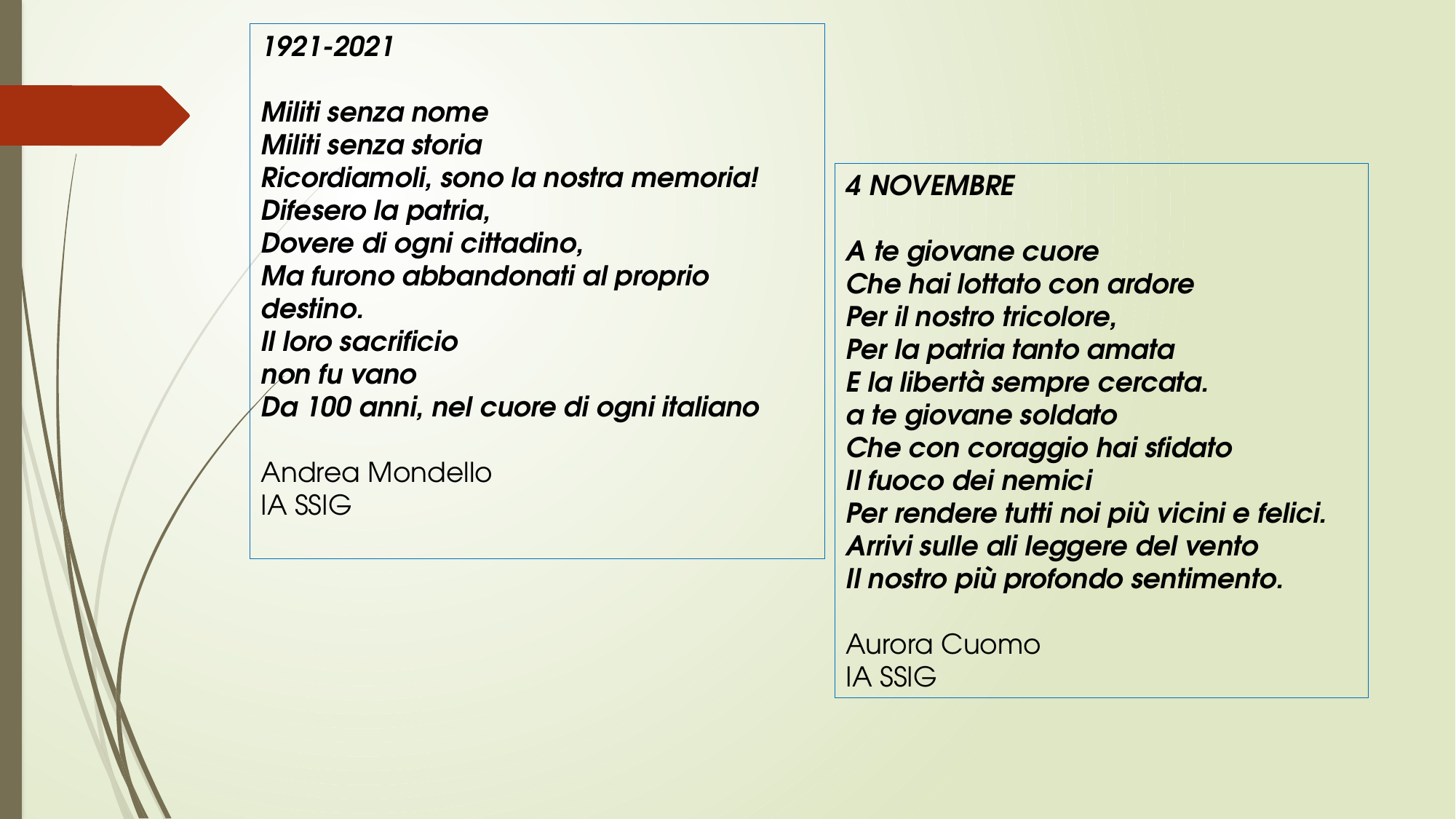

1921-2021

Militi senza nome
Militi senza storia
Ricordiamoli, sono la nostra memoria!
Difesero la patria,
Dovere di ogni cittadino,
Ma furono abbandonati al proprio destino.
Il loro sacrificio
non fu vano
Da 100 anni, nel cuore di ogni italiano

Andrea Mondello
IA SSIG

4 NOVEMBRE

A te giovane cuore
Che hai lottato con ardore
Per il nostro tricolore,
Per la patria tanto amata
E la libertà sempre cercata.
a te giovane soldato
Che con coraggio hai sfidato
Il fuoco dei nemici
Per rendere tutti noi più vicini e felici.
Arrivi sulle ali leggere del vento
Il nostro più profondo sentimento.

Aurora Cuomo
IA SSIG